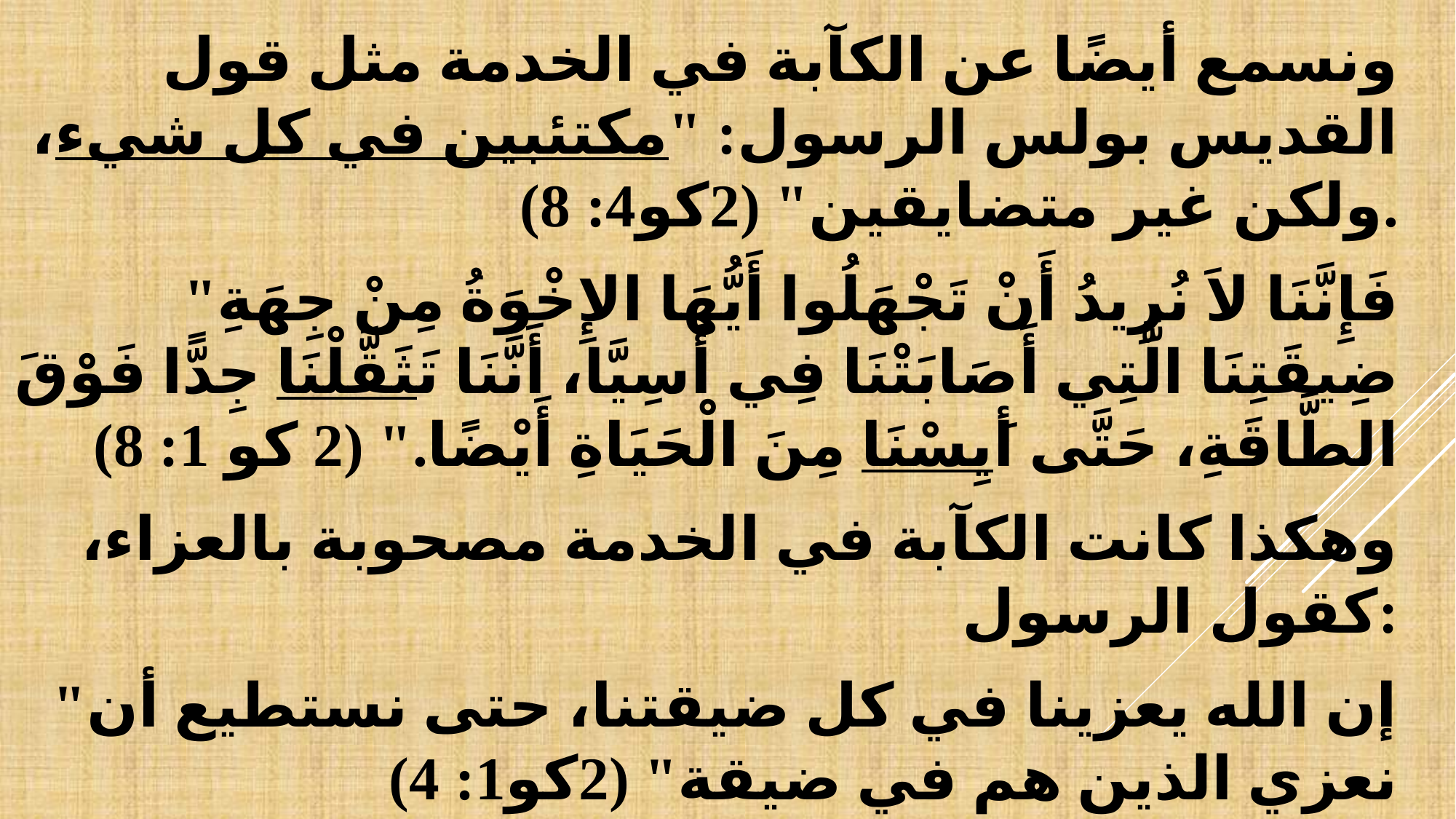

ونسمع أيضًا عن الكآبة في الخدمة مثل قول القديس بولس الرسول: "مكتئبين في كل شيء، ولكن غير متضايقين" (2كو4: 8).
"فَإِنَّنَا لاَ نُرِيدُ أَنْ تَجْهَلُوا أَيُّهَا الإِخْوَةُ مِنْ جِهَةِ ضِيقَتِنَا الَّتِي أَصَابَتْنَا فِي أَسِيَّا، أَنَّنَا تَثَقَّلْنَا جِدًّا فَوْقَ الطَّاقَةِ، حَتَّى أَيِسْنَا مِنَ الْحَيَاةِ أَيْضًا." (2 كو 1: 8)
وهكذا كانت الكآبة في الخدمة مصحوبة بالعزاء، كقول الرسول:
 "إن الله يعزينا في كل ضيقتنا، حتى نستطيع أن نعزي الذين هم في ضيقة" (2كو1: 4)